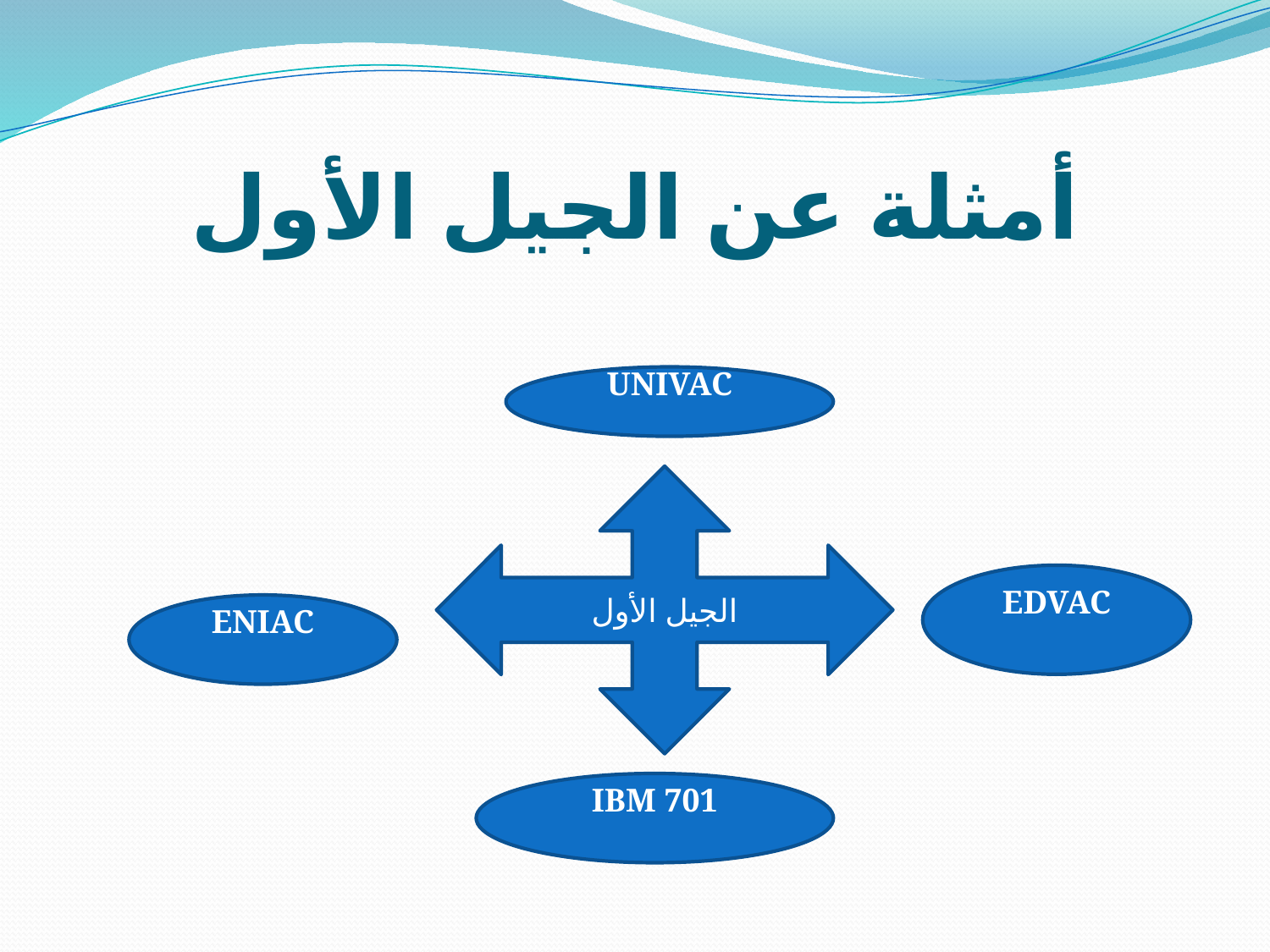

# أمثلة عن الجيل الأول

UNIVAC

الجيل الأول
EDVAC

ENIAC

IBM 701